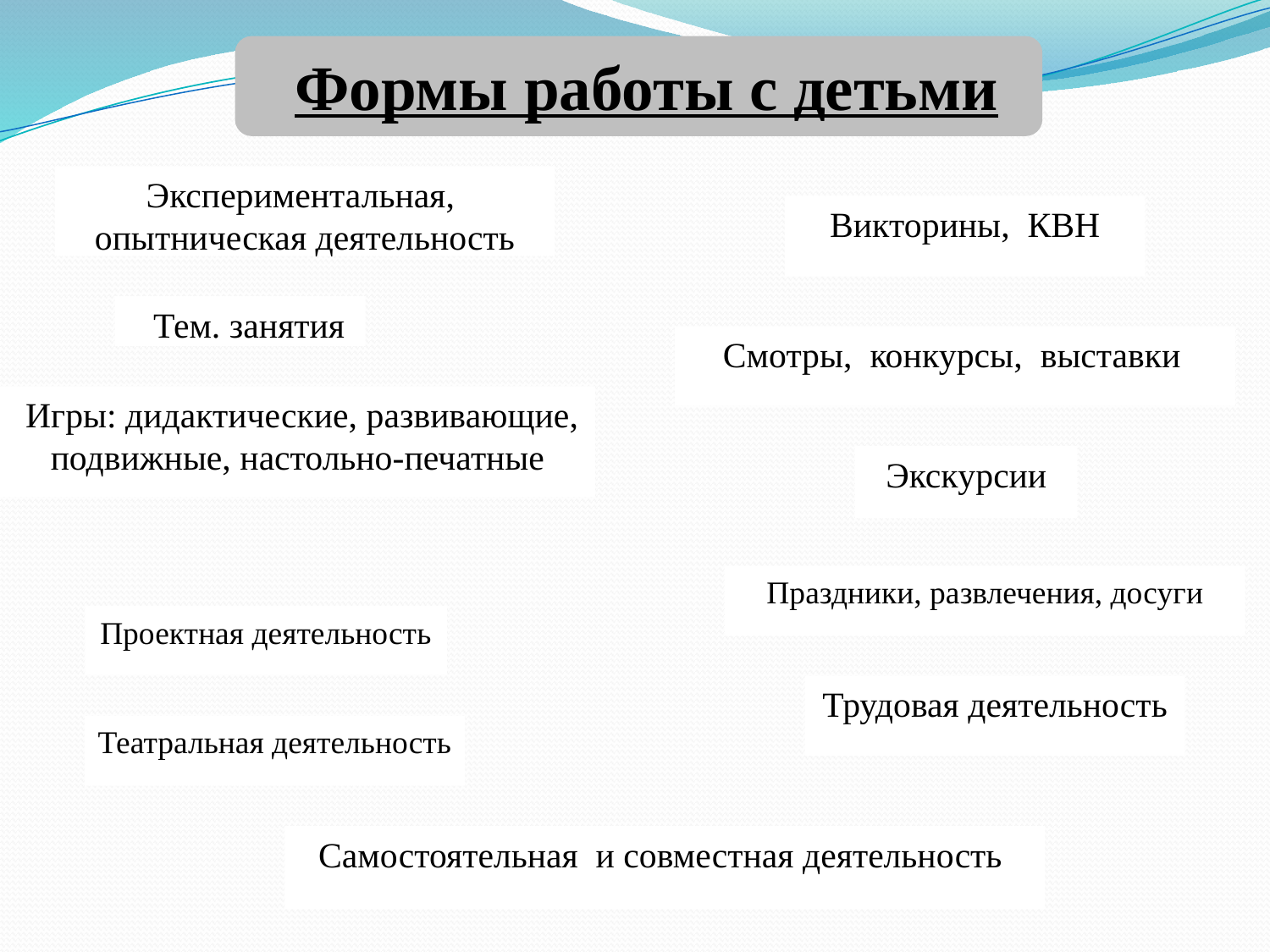

Формы работы с детьми

Экспериментальная,  опытническая деятельность
Викторины,  КВН
  Тем. занятия
    Смотры,  конкурсы,  выставки
 Игры: дидактические, развивающие,
подвижные, настольно-печатные
Экскурсии
Праздники, развлечения, досуги

Проектная деятельность
Трудовая деятельность
Театральная деятельность

Самостоятельная  и совместная деятельность